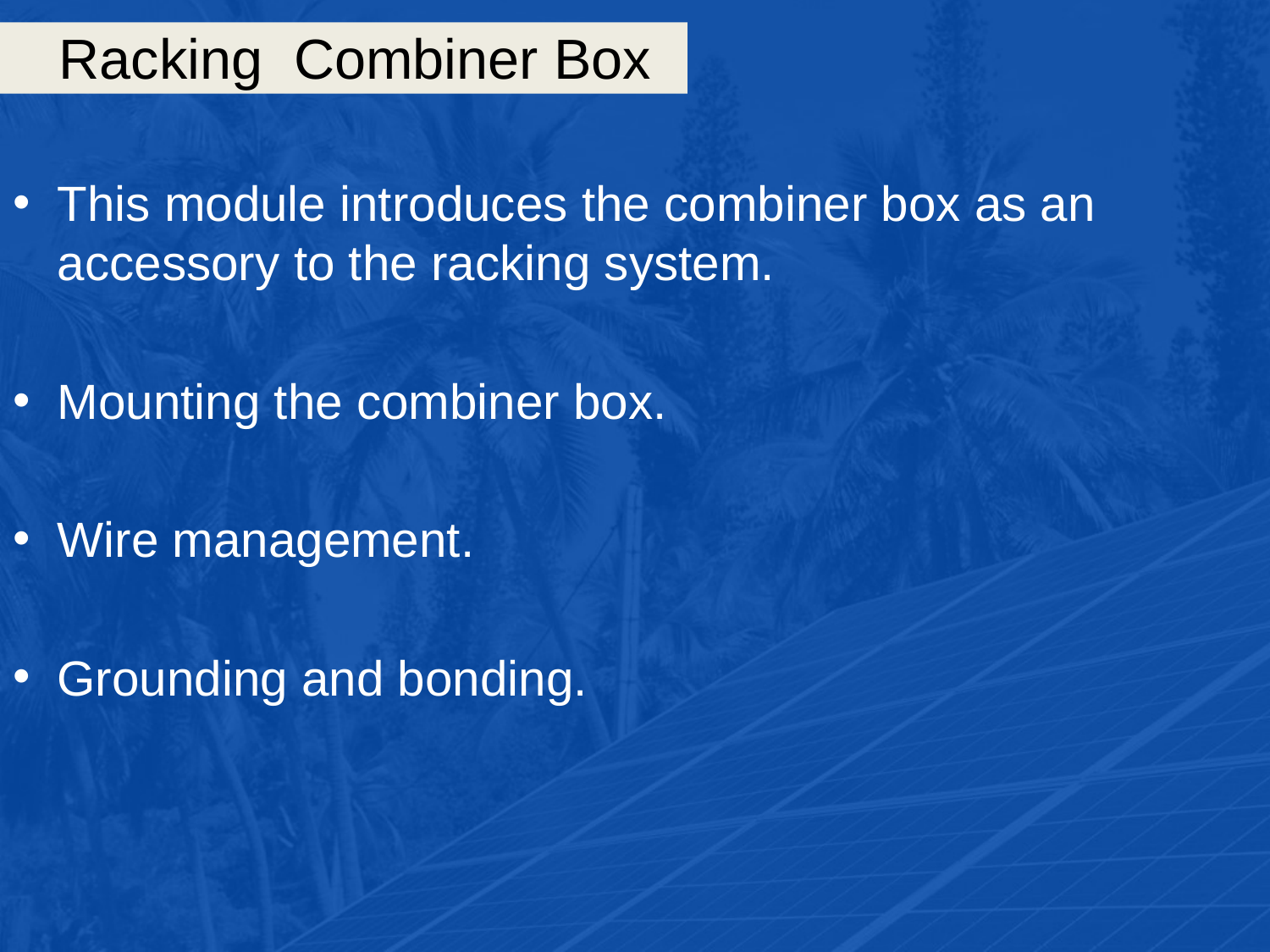

# Racking  Combiner Box
This module introduces the combiner box as an accessory to the racking system.

Mounting the combiner box.

Wire management.

Grounding and bonding.